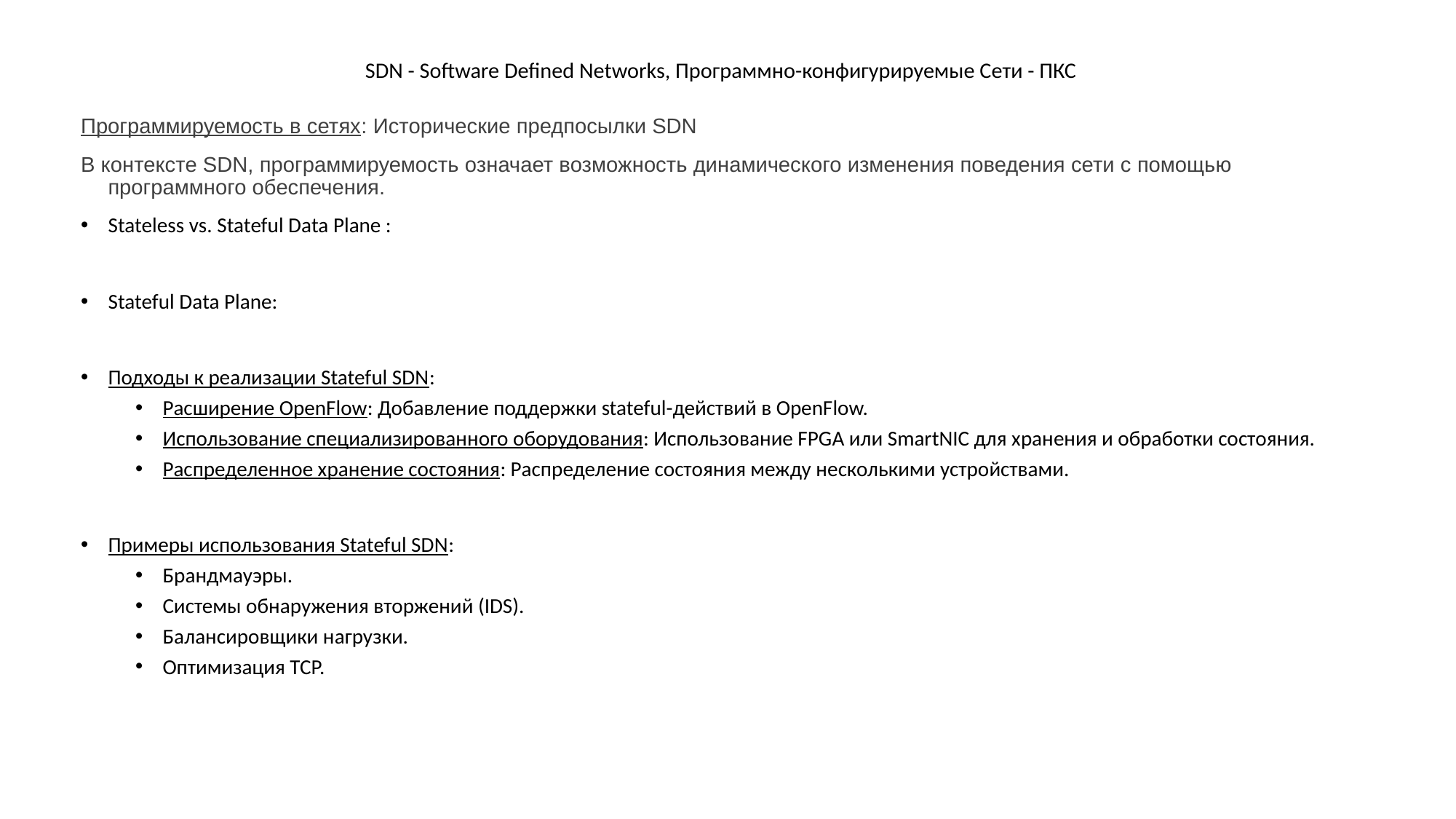

# SDN - Software Defined Networks, Программно-конфигурируемые Сети - ПКС

Программируемость в сетях: Исторические предпосылки SDN
В контексте SDN, программируемость означает возможность динамического изменения поведения сети с помощью программного обеспечения.
Stateless vs. Stateful Data Plane :

Stateful Data Plane:

Подходы к реализации Stateful SDN:
Расширение OpenFlow: Добавление поддержки stateful-действий в OpenFlow.
Использование специализированного оборудования: Использование FPGA или SmartNIC для хранения и обработки состояния.
Распределенное хранение состояния: Распределение состояния между несколькими устройствами.

Примеры использования Stateful SDN:
Брандмауэры.
Системы обнаружения вторжений (IDS).
Балансировщики нагрузки.
Оптимизация TCP.